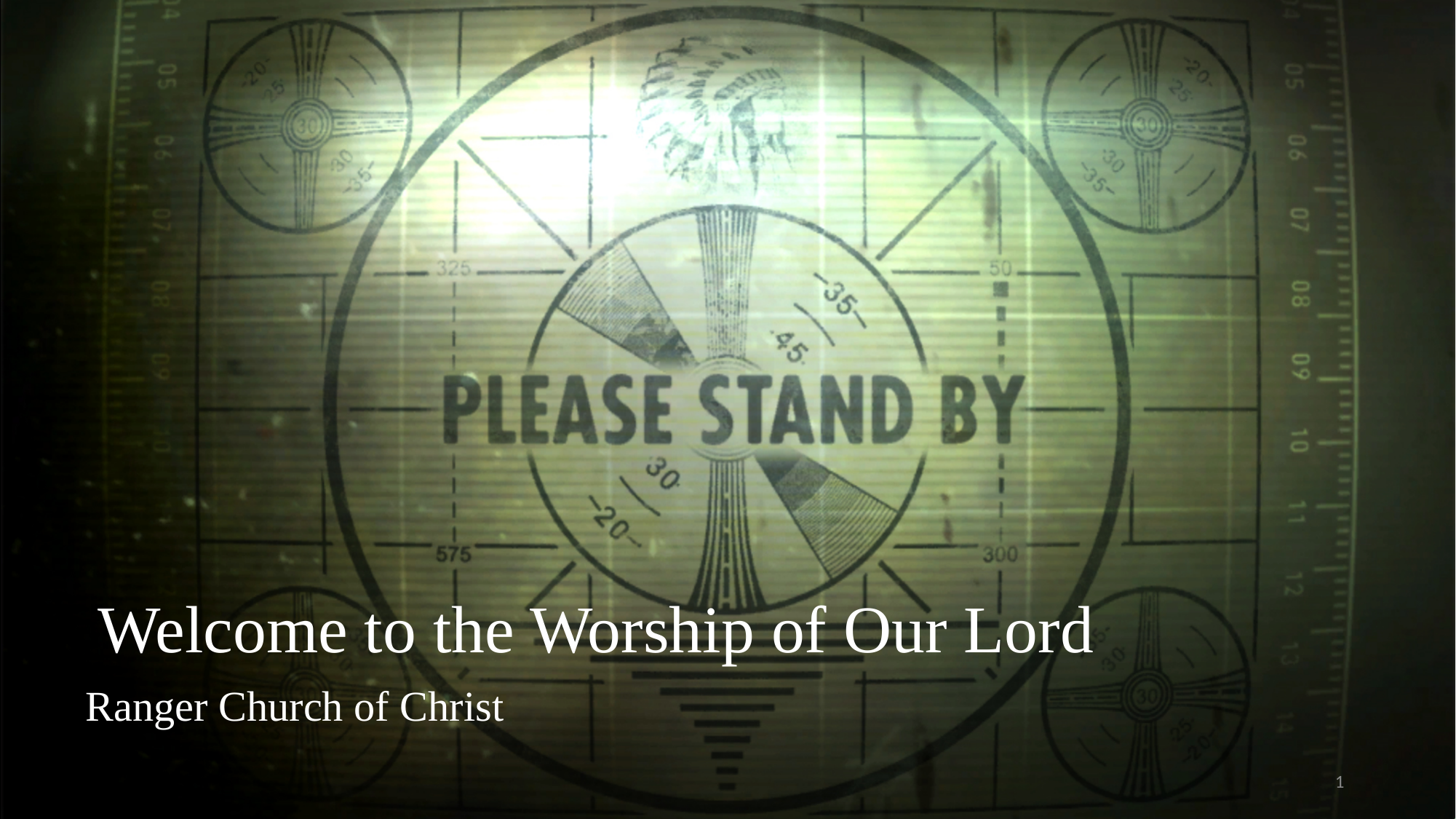

Welcome to the Worship of Our Lord
Ranger Church of Christ
1